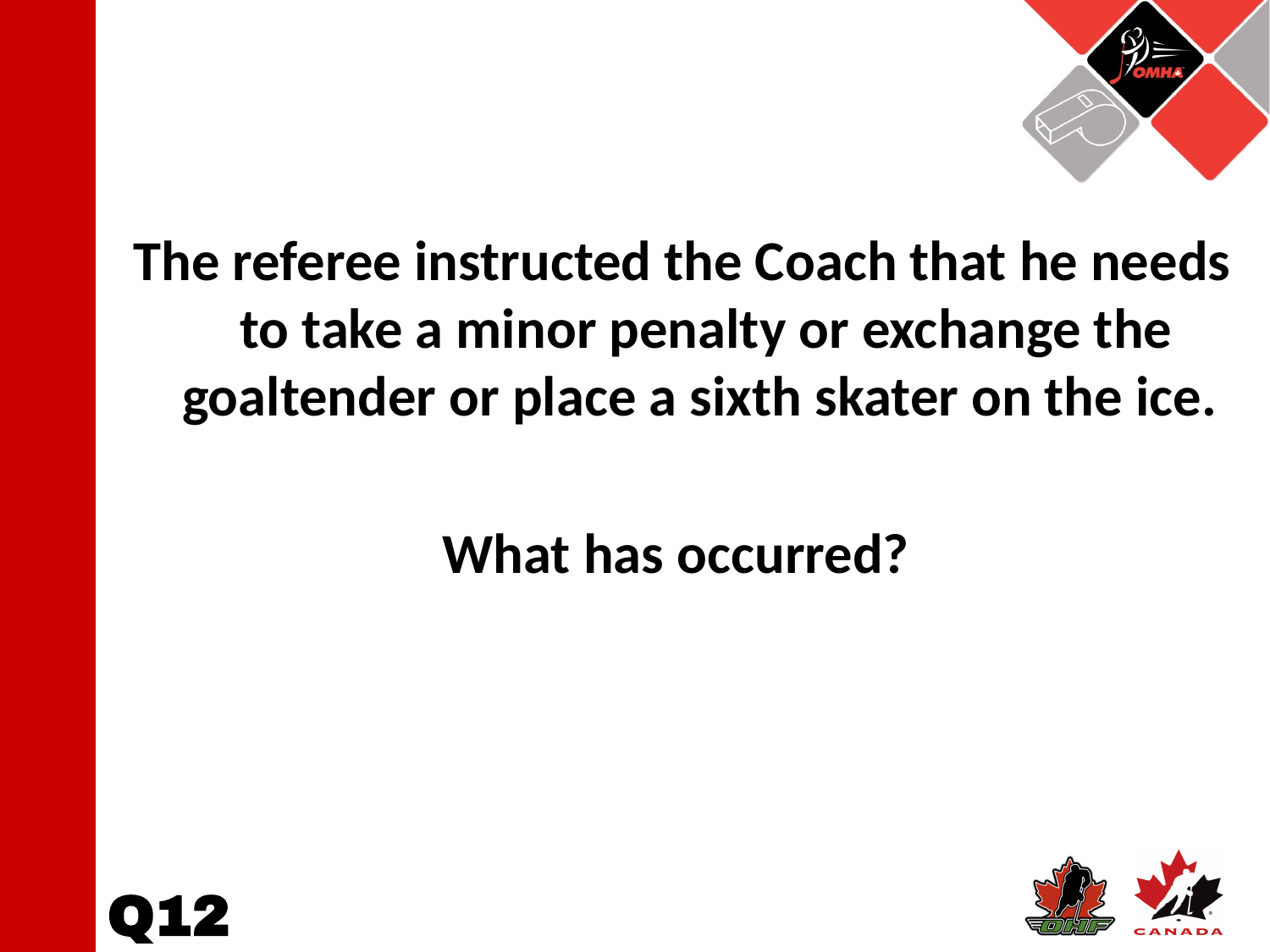

The referee instructed the Coach that he needs to take a minor penalty or exchange the goaltender or place a sixth skater on the ice.

What has occurred?
Q12